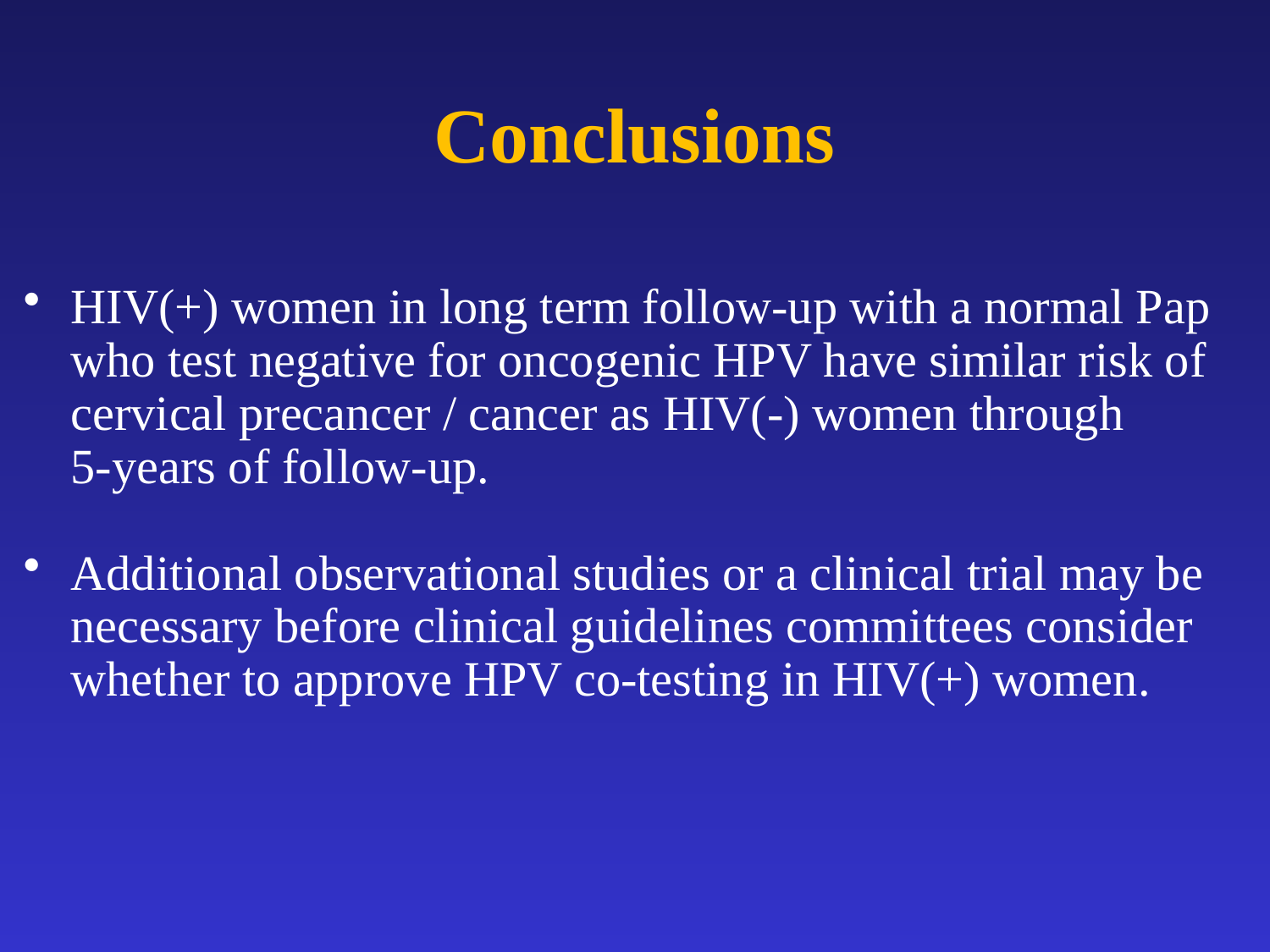

# Conclusions
HIV(+) women in long term follow-up with a normal Pap who test negative for oncogenic HPV have similar risk of cervical precancer / cancer as HIV(-) women through        5-years of follow-up.
Additional observational studies or a clinical trial may be necessary before clinical guidelines committees consider whether to approve HPV co-testing in HIV(+) women.